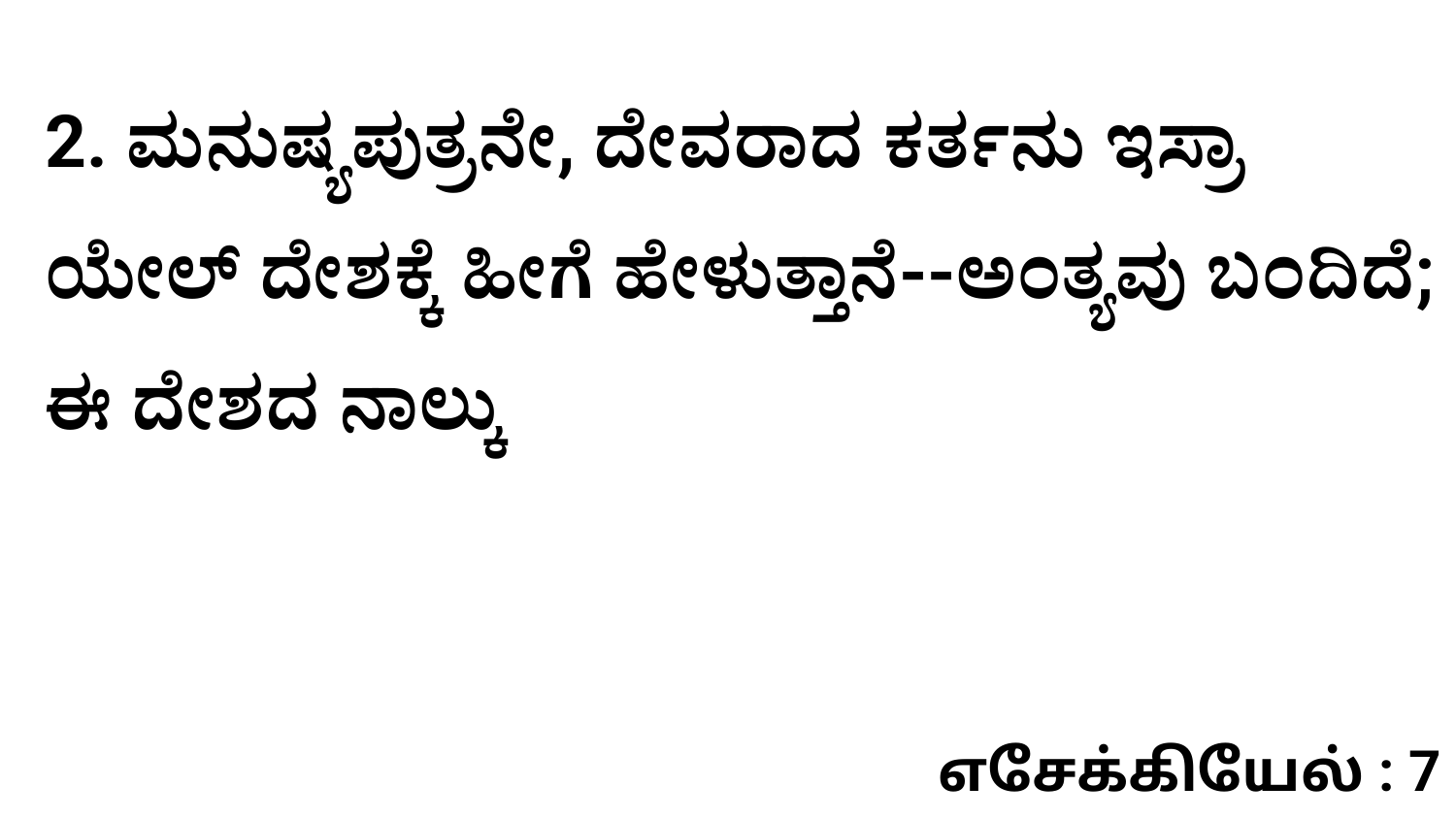

2. ಮನುಷ್ಯಪುತ್ರನೇ, ದೇವರಾದ ಕರ್ತನು ಇಸ್ರಾ ಯೇಲ್‌ ದೇಶಕ್ಕೆ ಹೀಗೆ ಹೇಳುತ್ತಾನೆ--ಅಂತ್ಯವು ಬಂದಿದೆ; ಈ ದೇಶದ ನಾಲ್ಕು
எசேக்கியேல் : 7